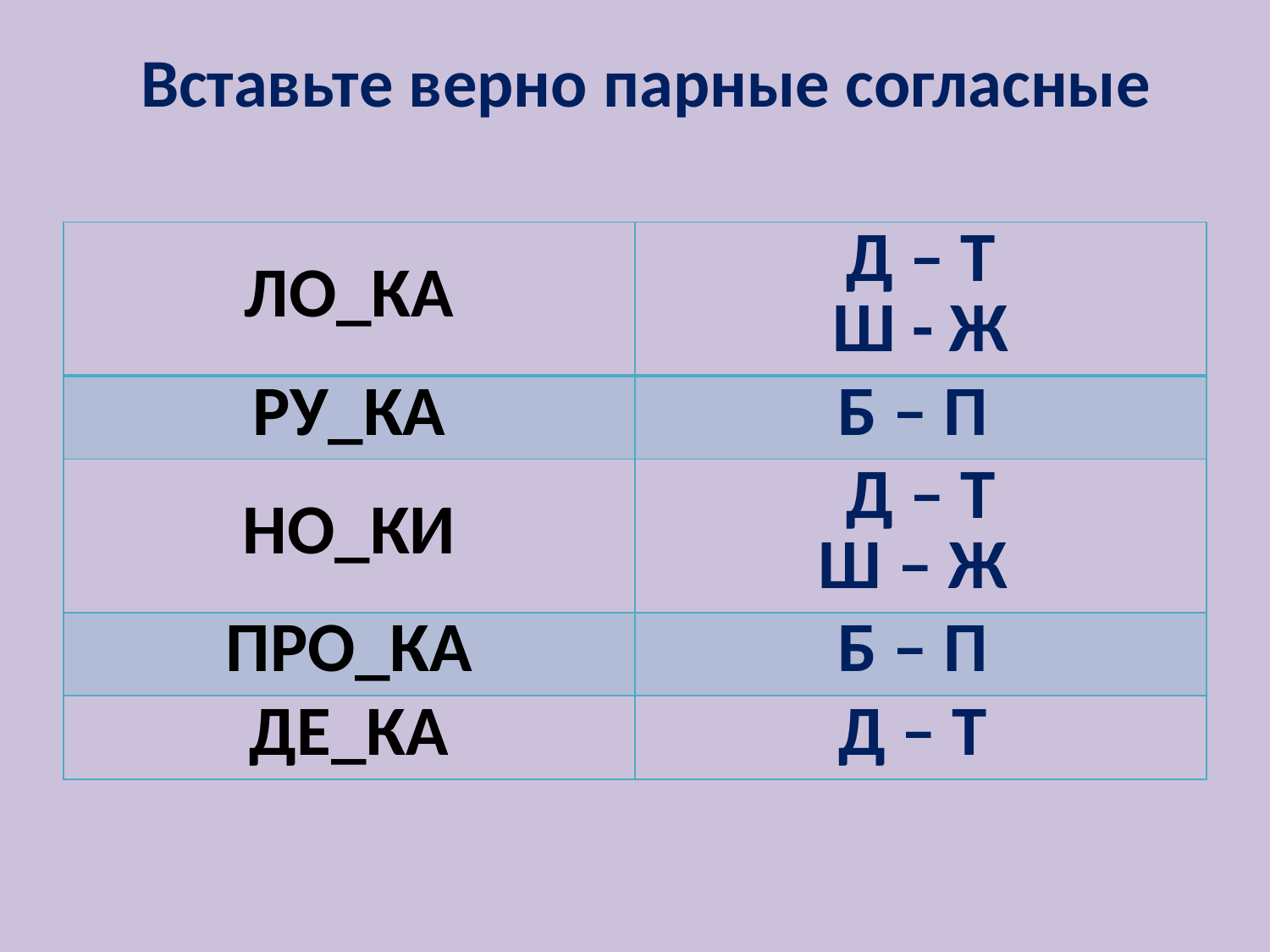

# Вставьте верно парные согласные
| ЛО\_КА | Д – Т Ш - Ж |
| --- | --- |
| РУ\_КА | Б – П |
| НО\_КИ | Д – Т Ш – Ж |
| ПРО\_КА | Б – П |
| ДЕ\_КА | Д – Т |